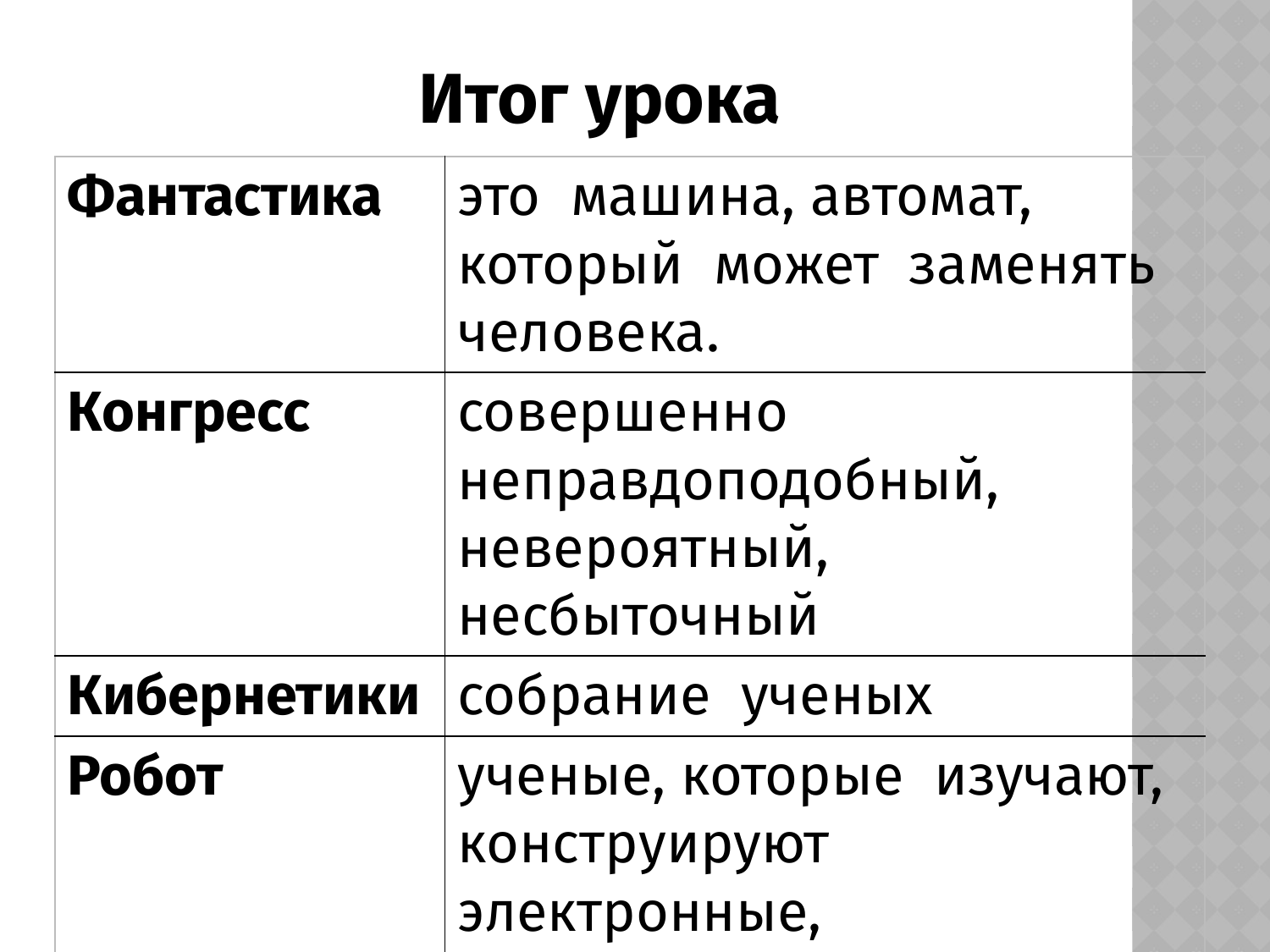

Итог урока
| Фантастика | это машина, автомат, который может заменять человека. |
| --- | --- |
| Конгресс | совершенно неправдоподобный, невероятный, несбыточный |
| Кибернетики | собрание ученых |
| Робот | ученые, которые изучают, конструируют электронные, вычислительные машины. |